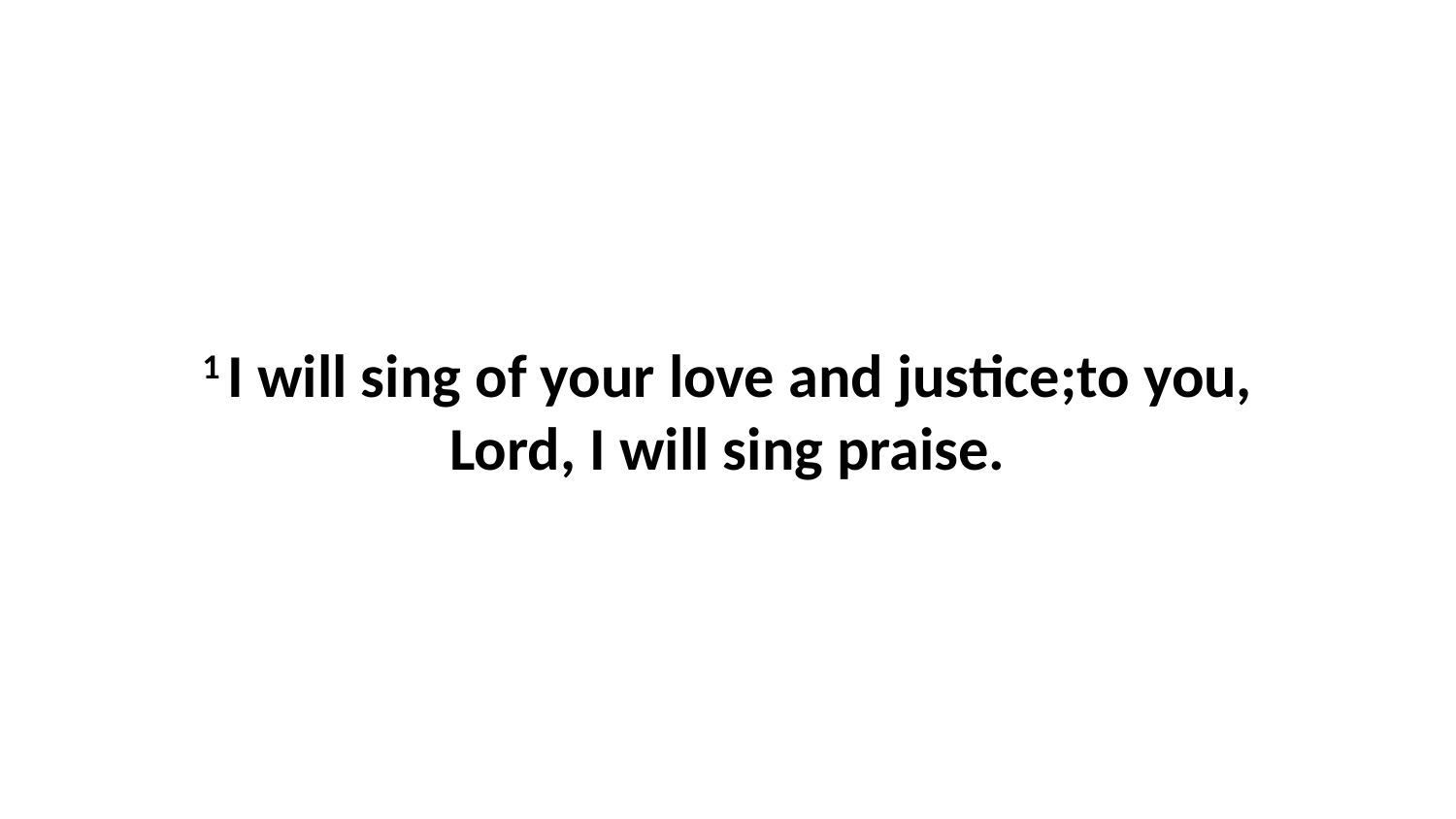

1 I will sing of your love and justice;to you, Lord, I will sing praise.